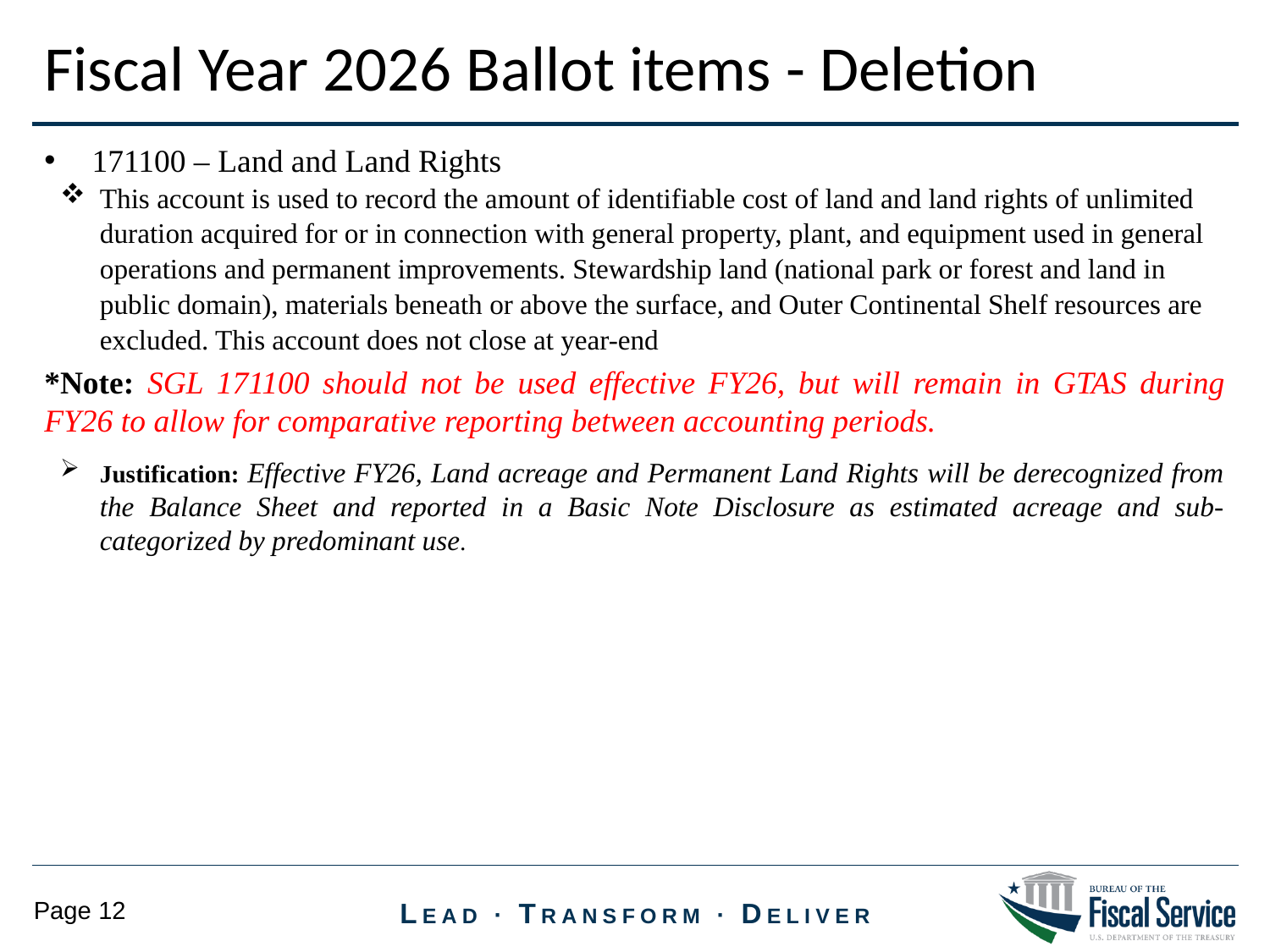

Fiscal Year 2026 Ballot items - Deletion
171100 – Land and Land Rights
This account is used to record the amount of identifiable cost of land and land rights of unlimited duration acquired for or in connection with general property, plant, and equipment used in general operations and permanent improvements. Stewardship land (national park or forest and land in public domain), materials beneath or above the surface, and Outer Continental Shelf resources are excluded. This account does not close at year-end
*Note: SGL 171100 should not be used effective FY26, but will remain in GTAS during FY26 to allow for comparative reporting between accounting periods.
Justification: Effective FY26, Land acreage and Permanent Land Rights will be derecognized from the Balance Sheet and reported in a Basic Note Disclosure as estimated acreage and sub-categorized by predominant use.